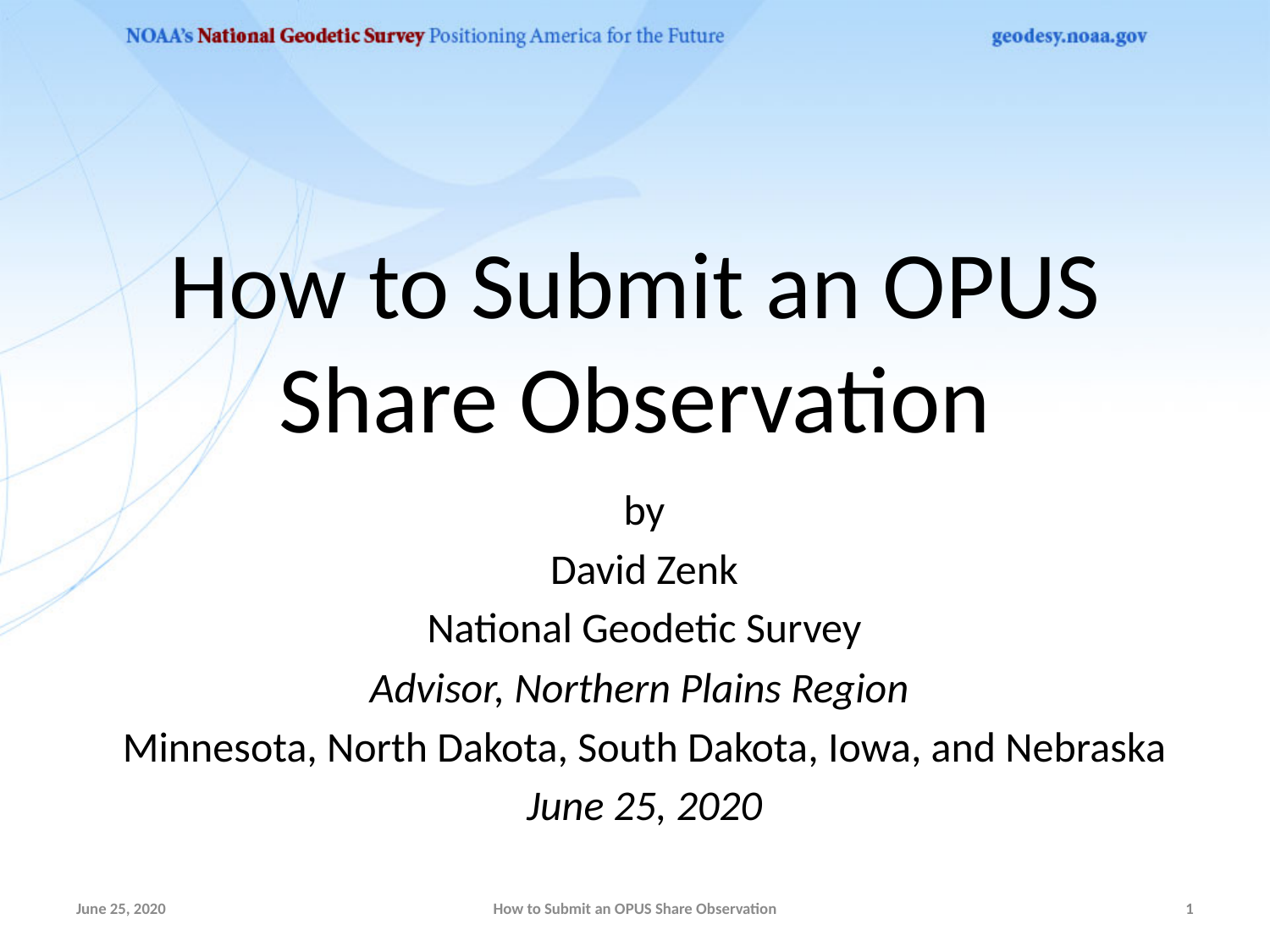

# How to Submit an OPUS Share Observation
by
David Zenk
National Geodetic Survey
Advisor, Northern Plains Region
Minnesota, North Dakota, South Dakota, Iowa, and Nebraska
June 25, 2020
June 25, 2020
How to Submit an OPUS Share Observation
1